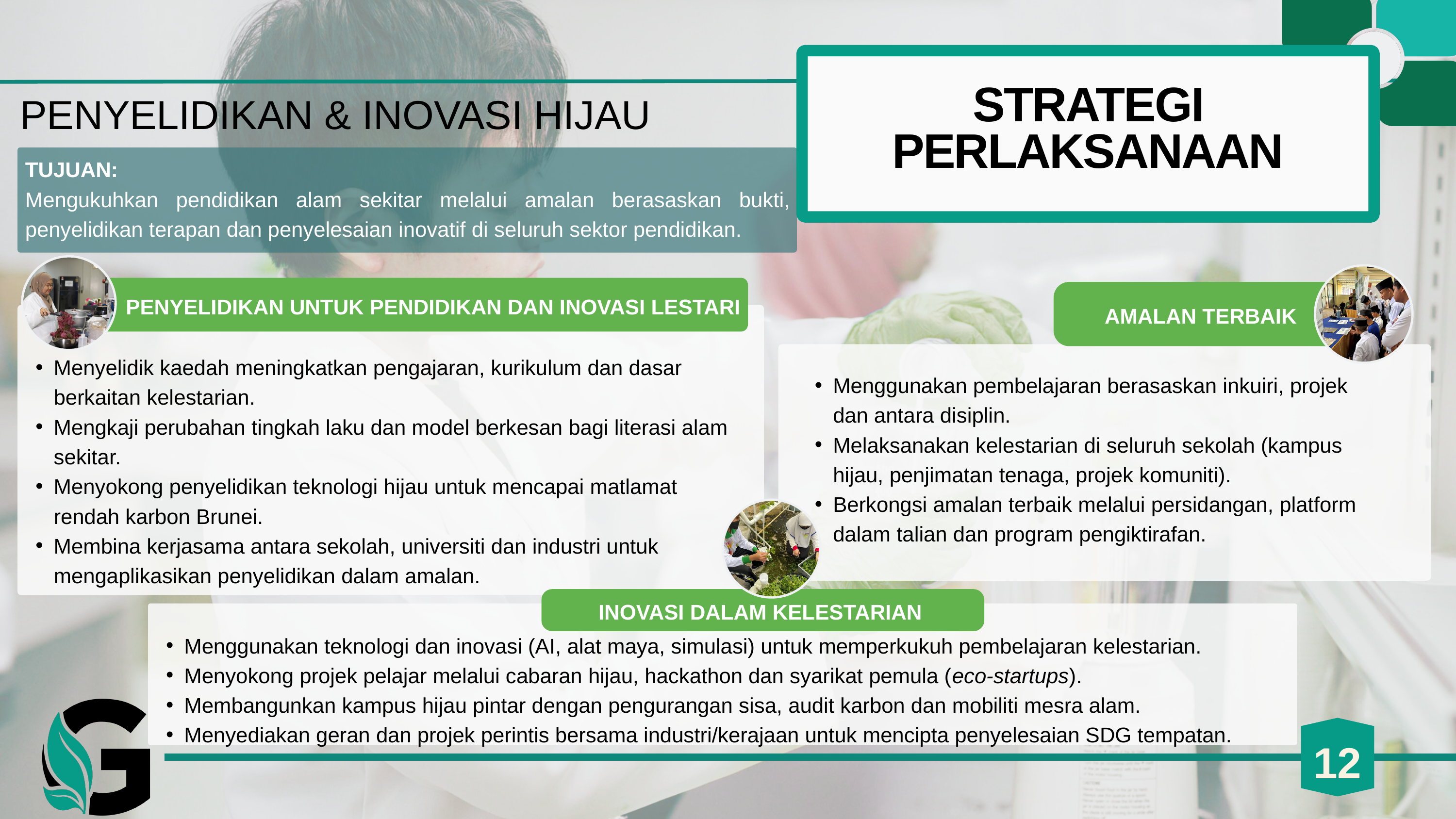

STRATEGI PERLAKSANAAN

PENYELIDIKAN & INOVASI HIJAU

TUJUAN:
Mengukuhkan pendidikan alam sekitar melalui amalan berasaskan bukti, penyelidikan terapan dan penyelesaian inovatif di seluruh sektor pendidikan.

PENYELIDIKAN UNTUK PENDIDIKAN DAN INOVASI LESTARI
AMALAN TERBAIK

Menyelidik kaedah meningkatkan pengajaran, kurikulum dan dasar berkaitan kelestarian.
Mengkaji perubahan tingkah laku dan model berkesan bagi literasi alam sekitar.
Menyokong penyelidikan teknologi hijau untuk mencapai matlamat rendah karbon Brunei.
Membina kerjasama antara sekolah, universiti dan industri untuk mengaplikasikan penyelidikan dalam amalan.
Menggunakan pembelajaran berasaskan inkuiri, projek dan antara disiplin.
Melaksanakan kelestarian di seluruh sekolah (kampus hijau, penjimatan tenaga, projek komuniti).
Berkongsi amalan terbaik melalui persidangan, platform dalam talian dan program pengiktirafan.

INOVASI DALAM KELESTARIAN

Menggunakan teknologi dan inovasi (AI, alat maya, simulasi) untuk memperkukuh pembelajaran kelestarian.
Menyokong projek pelajar melalui cabaran hijau, hackathon dan syarikat pemula (eco-startups).
Membangunkan kampus hijau pintar dengan pengurangan sisa, audit karbon dan mobiliti mesra alam.
Menyediakan geran dan projek perintis bersama industri/kerajaan untuk mencipta penyelesaian SDG tempatan.

12